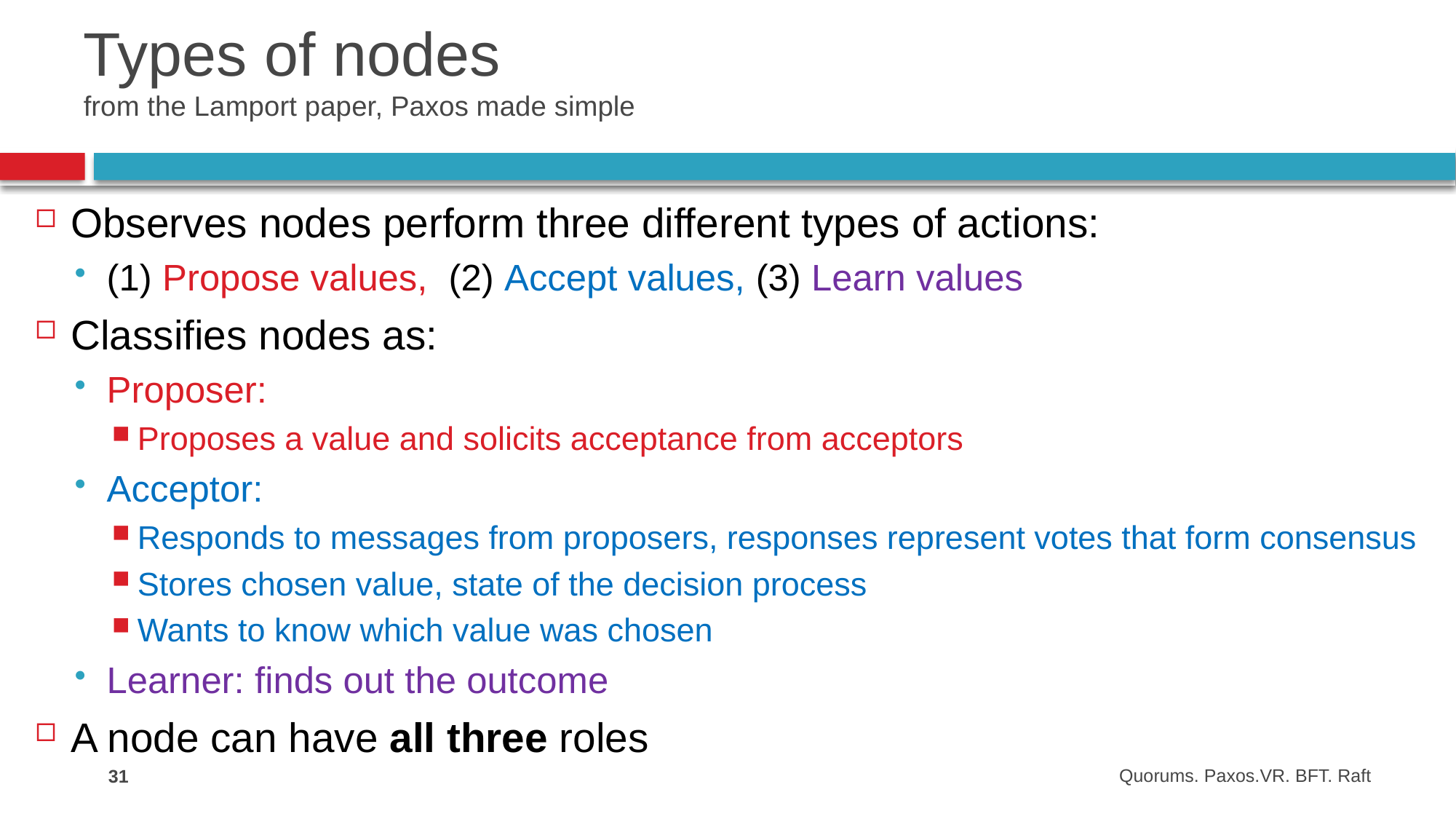

# Types of nodes from the Lamport paper, Paxos made simple
Observes nodes perform three different types of actions:
(1) Propose values,  (2) Accept values, (3) Learn values
Classifies nodes as:
Proposer:
Proposes a value and solicits acceptance from acceptors
Acceptor:
Responds to messages from proposers, responses represent votes that form consensus
Stores chosen value, state of the decision process
Wants to know which value was chosen
Learner: finds out the outcome
A node can have all three roles
31
Quorums. Paxos.VR. BFT. Raft